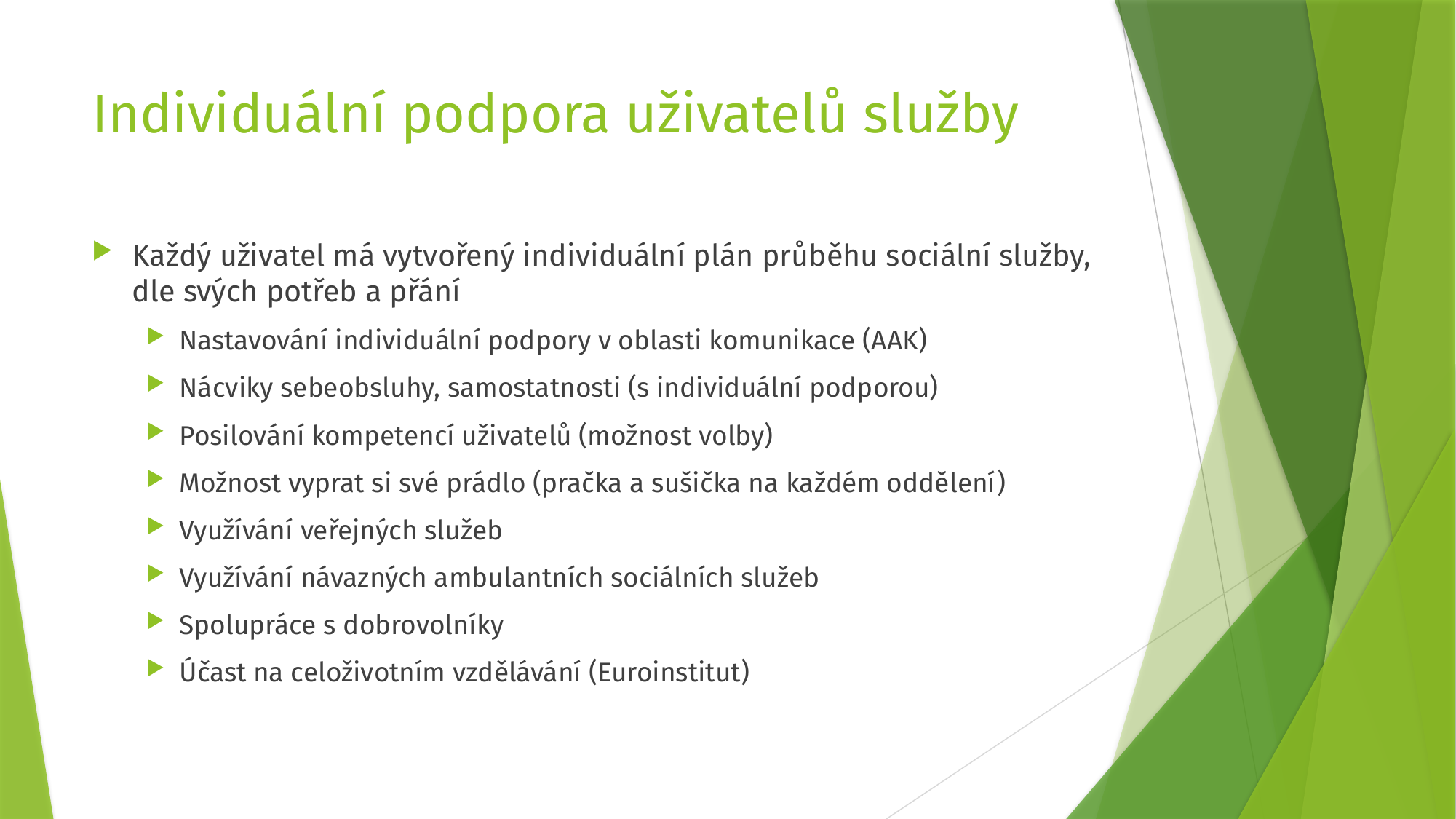

# Individuální podpora uživatelů služby
Každý uživatel má vytvořený individuální plán průběhu sociální služby, dle svých potřeb a přání
Nastavování individuální podpory v oblasti komunikace (AAK)
Nácviky sebeobsluhy, samostatnosti (s individuální podporou)
Posilování kompetencí uživatelů (možnost volby)
Možnost vyprat si své prádlo (pračka a sušička na každém oddělení)
Využívání veřejných služeb
Využívání návazných ambulantních sociálních služeb
Spolupráce s dobrovolníky
Účast na celoživotním vzdělávání (Euroinstitut)